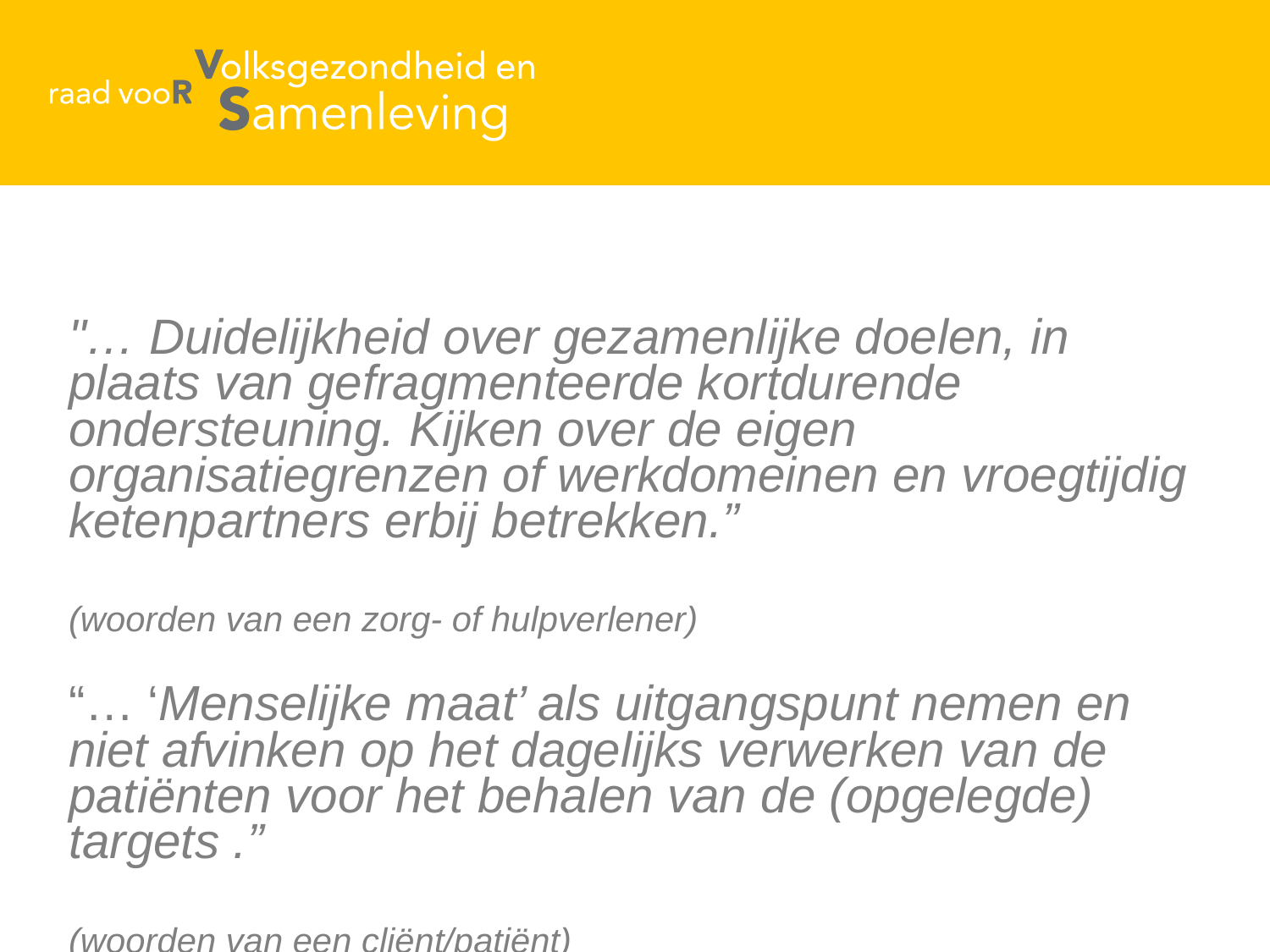

"… Duidelijkheid over gezamenlijke doelen, in plaats van gefragmenteerde kortdurende ondersteuning. Kijken over de eigen organisatiegrenzen of werkdomeinen en vroegtijdig ketenpartners erbij betrekken.”

(woorden van een zorg- of hulpverlener)

“… ‘Menselijke maat’ als uitgangspunt nemen en niet afvinken op het dagelijks verwerken van de patiënten voor het behalen van de (opgelegde) targets .”

(woorden van een cliënt/patiënt)